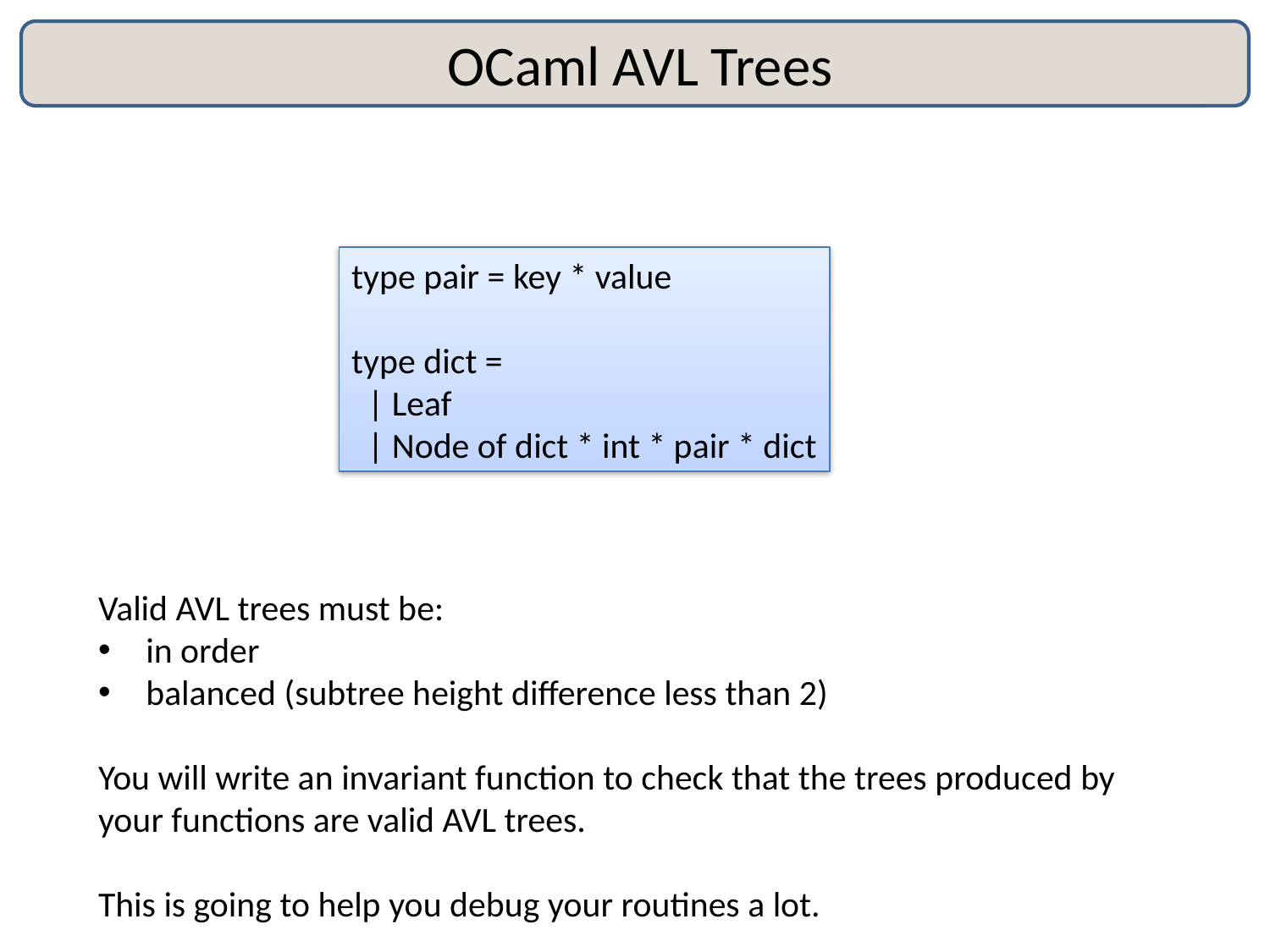

# OCaml AVL Trees
type pair = key * value

type dict =
  | Leaf
  | Node of dict * int * pair * dict
Valid AVL trees must be:
in order
balanced (subtree height difference less than 2)

You will write an invariant function to check that the trees produced by your functions are valid AVL trees.

This is going to help you debug your routines a lot.